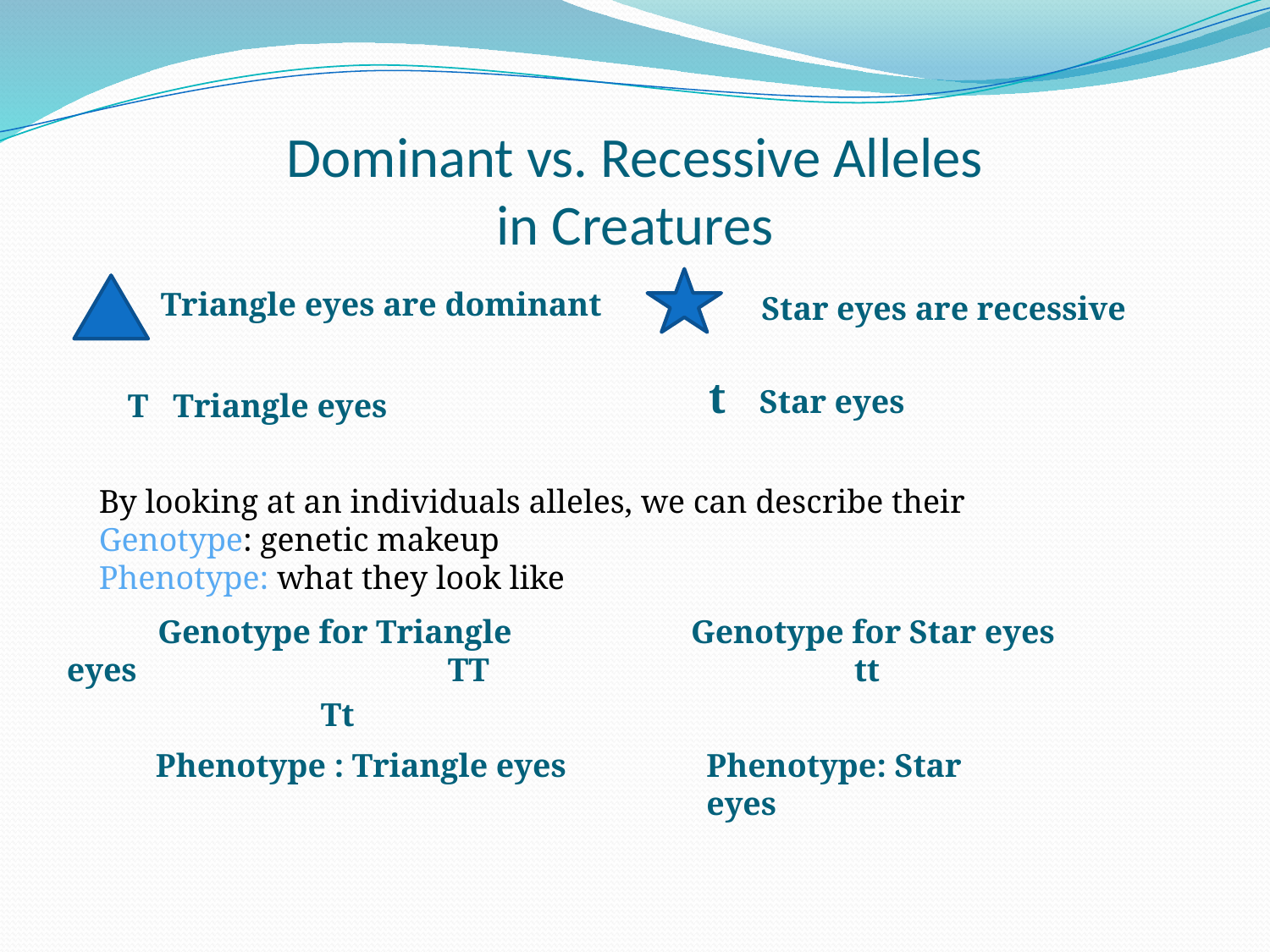

# Dominant vs. Recessive Alleles in Creatures
           Triangle eyes are dominant
          Star eyes are recessive

      t   Star eyes
       T   Triangle eyes
By looking at an individuals alleles, we can describe their
Genotype: genetic makeup
Phenotype: what they look like

           Genotype for Star eyes 			tt

           Genotype for Triangle eyes 			TT
		Tt
 Phenotype : Triangle eyes
Phenotype: Star eyes